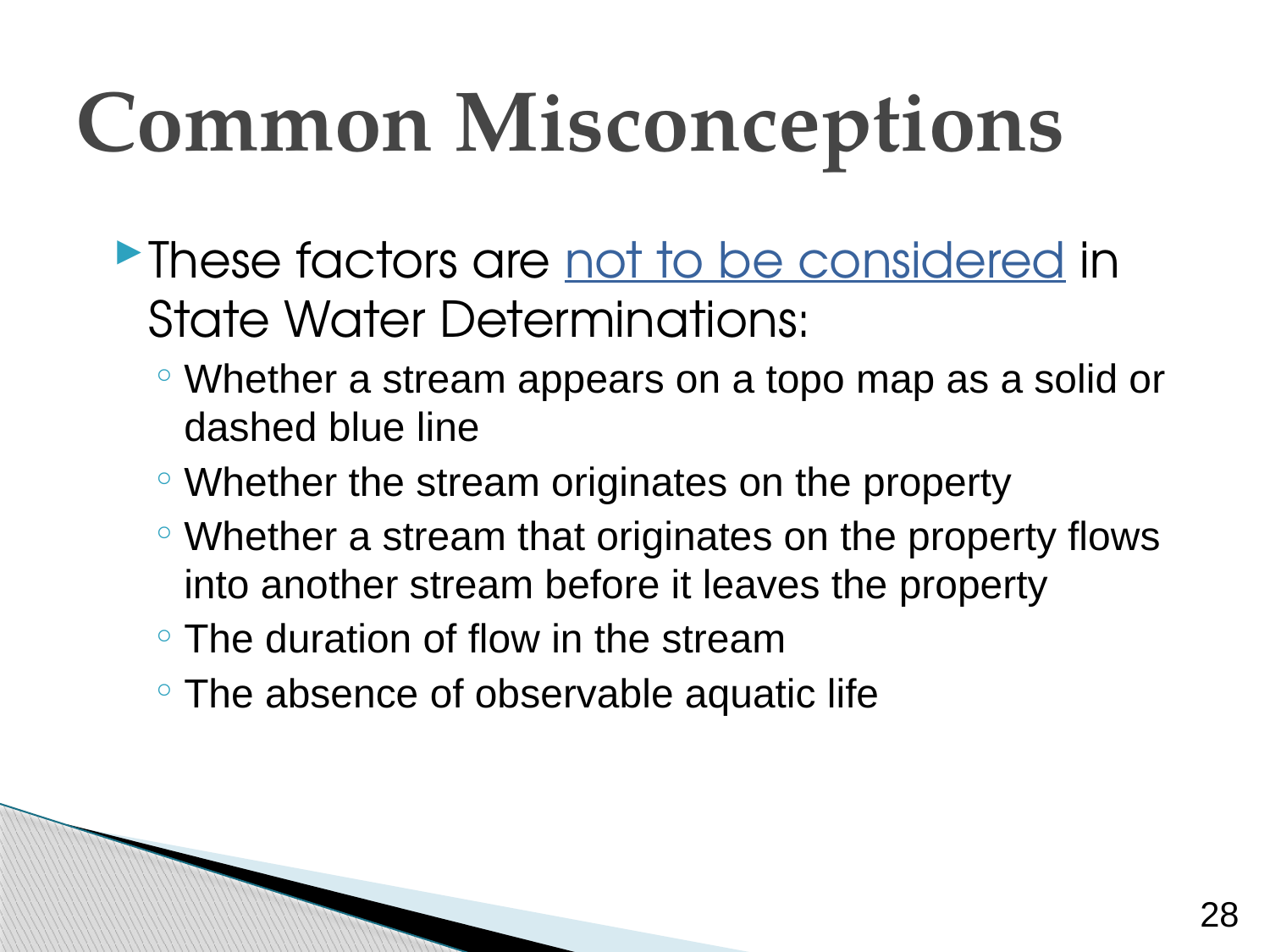

# Common Misconceptions
These factors are not to be considered in State Water Determinations:
Whether a stream appears on a topo map as a solid or dashed blue line
Whether the stream originates on the property
Whether a stream that originates on the property flows into another stream before it leaves the property
The duration of flow in the stream
The absence of observable aquatic life
28